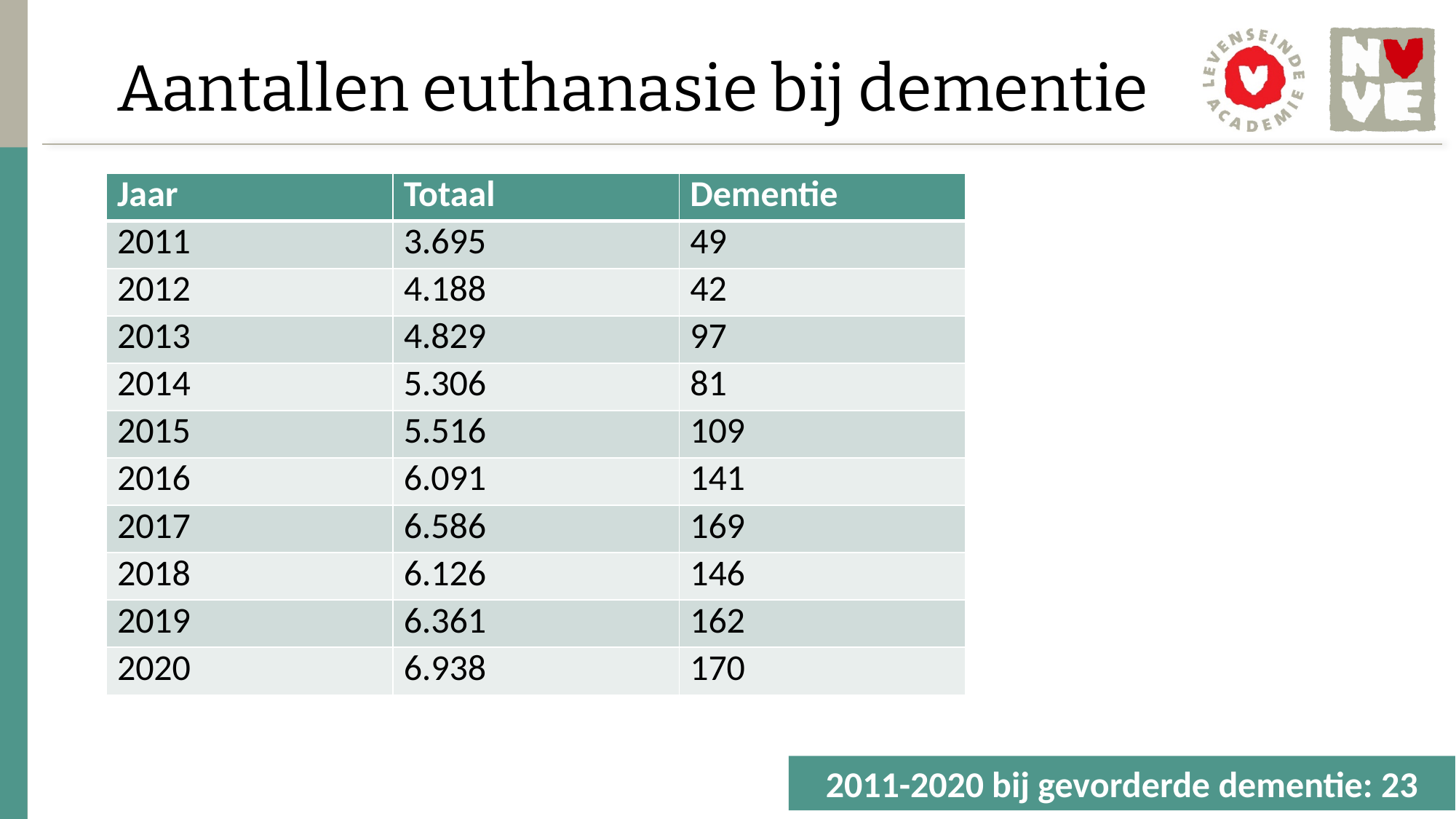

# Aantallen euthanasie bij dementie
| Jaar | Totaal | Dementie |
| --- | --- | --- |
| 2011 | 3.695 | 49 |
| 2012 | 4.188 | 42 |
| 2013 | 4.829 | 97 |
| 2014 | 5.306 | 81 |
| 2015 | 5.516 | 109 |
| 2016 | 6.091 | 141 |
| 2017 | 6.586 | 169 |
| 2018 | 6.126 | 146 |
| 2019 | 6.361 | 162 |
| 2020 | 6.938 | 170 |
2011-2020 bij gevorderde dementie: 23